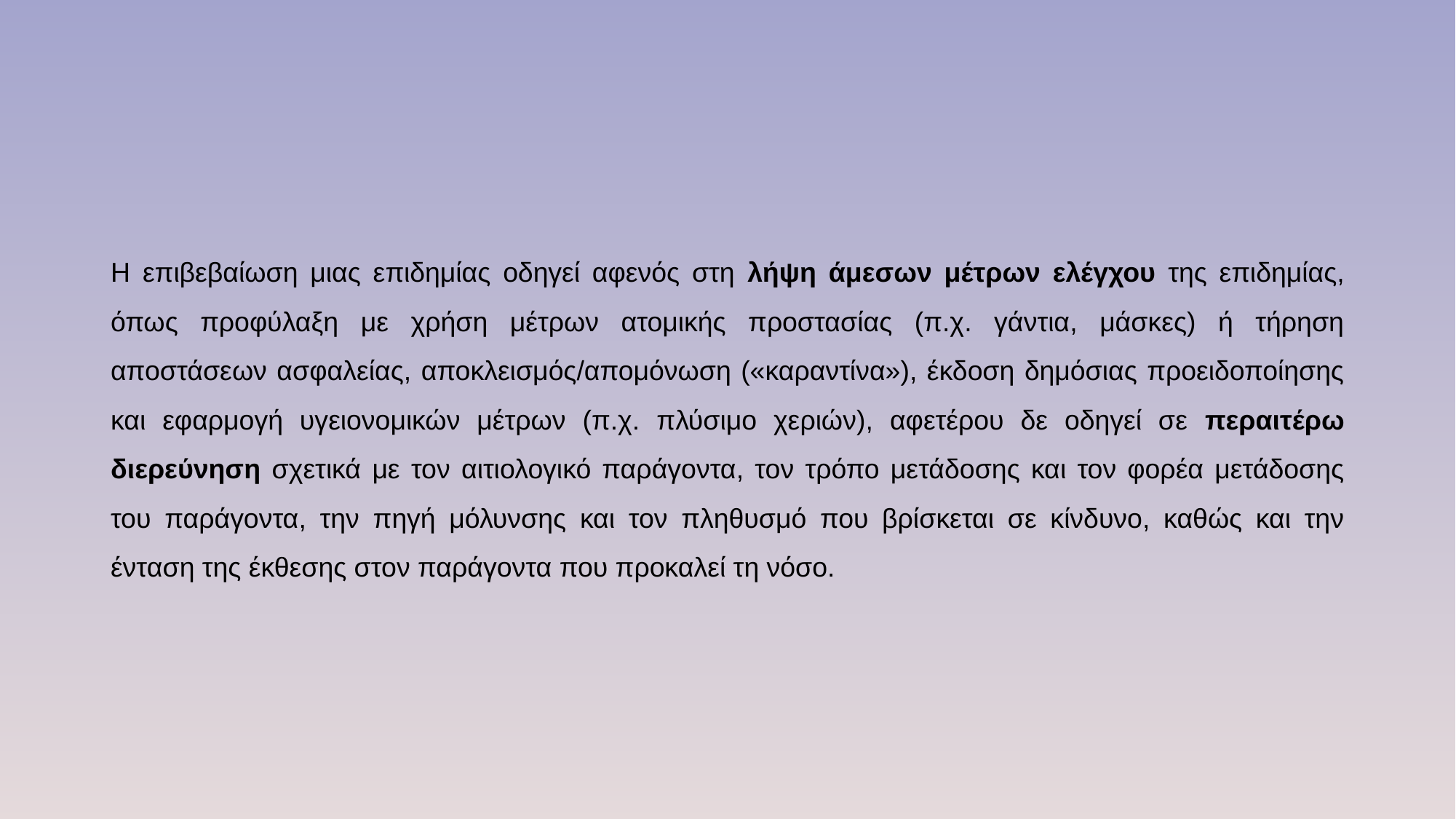

Η επιβεβαίωση μιας επιδημίας οδηγεί αφενός στη λήψη άμεσων μέτρων ελέγχου της επιδημίας, όπως προφύλαξη με χρήση μέτρων ατομικής προστασίας (π.χ. γάντια, μάσκες) ή τήρηση αποστάσεων ασφαλείας, αποκλεισμός/απομόνωση («καραντίνα»), έκδοση δημόσιας προειδοποίησης και εφαρμογή υγειονομικών μέτρων (π.χ. πλύσιμο χεριών), αφετέρου δε οδηγεί σε περαιτέρω διερεύνηση σχετικά με τον αιτιολογικό παράγοντα, τον τρόπο μετάδοσης και τον φορέα μετάδοσης του παράγοντα, την πηγή μόλυνσης και τον πληθυσμό που βρίσκεται σε κίνδυνο, καθώς και την ένταση της έκθεσης στον παράγοντα που προκαλεί τη νόσο.